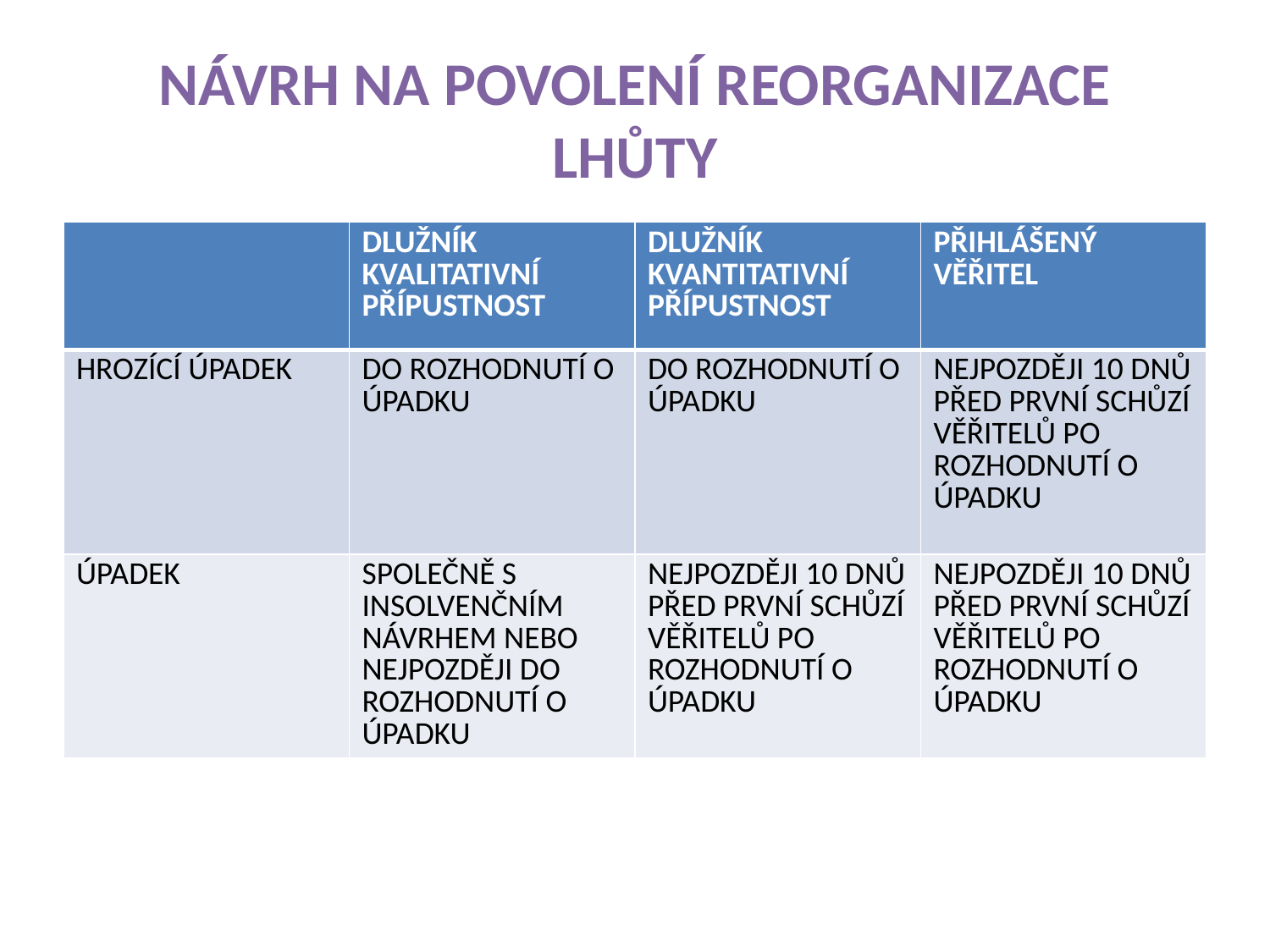

# NÁVRH NA POVOLENÍ REORGANIZACE LHŮTY
|  | DLUŽNÍK KVALITATIVNÍ PŘÍPUSTNOST | DLUŽNÍK KVANTITATIVNÍ PŘÍPUSTNOST | PŘIHLÁŠENÝ VĚŘITEL |
| --- | --- | --- | --- |
| HROZÍCÍ ÚPADEK | DO ROZHODNUTÍ O ÚPADKU | DO ROZHODNUTÍ O ÚPADKU | NEJPOZDĚJI 10 DNŮ PŘED PRVNÍ SCHŮZÍ VĚŘITELŮ PO ROZHODNUTÍ O ÚPADKU |
| ÚPADEK | SPOLEČNĚ S INSOLVENČNÍM NÁVRHEM NEBO NEJPOZDĚJI DO ROZHODNUTÍ O ÚPADKU | NEJPOZDĚJI 10 DNŮ PŘED PRVNÍ SCHŮZÍ VĚŘITELŮ PO ROZHODNUTÍ O ÚPADKU | NEJPOZDĚJI 10 DNŮ PŘED PRVNÍ SCHŮZÍ VĚŘITELŮ PO ROZHODNUTÍ O ÚPADKU |